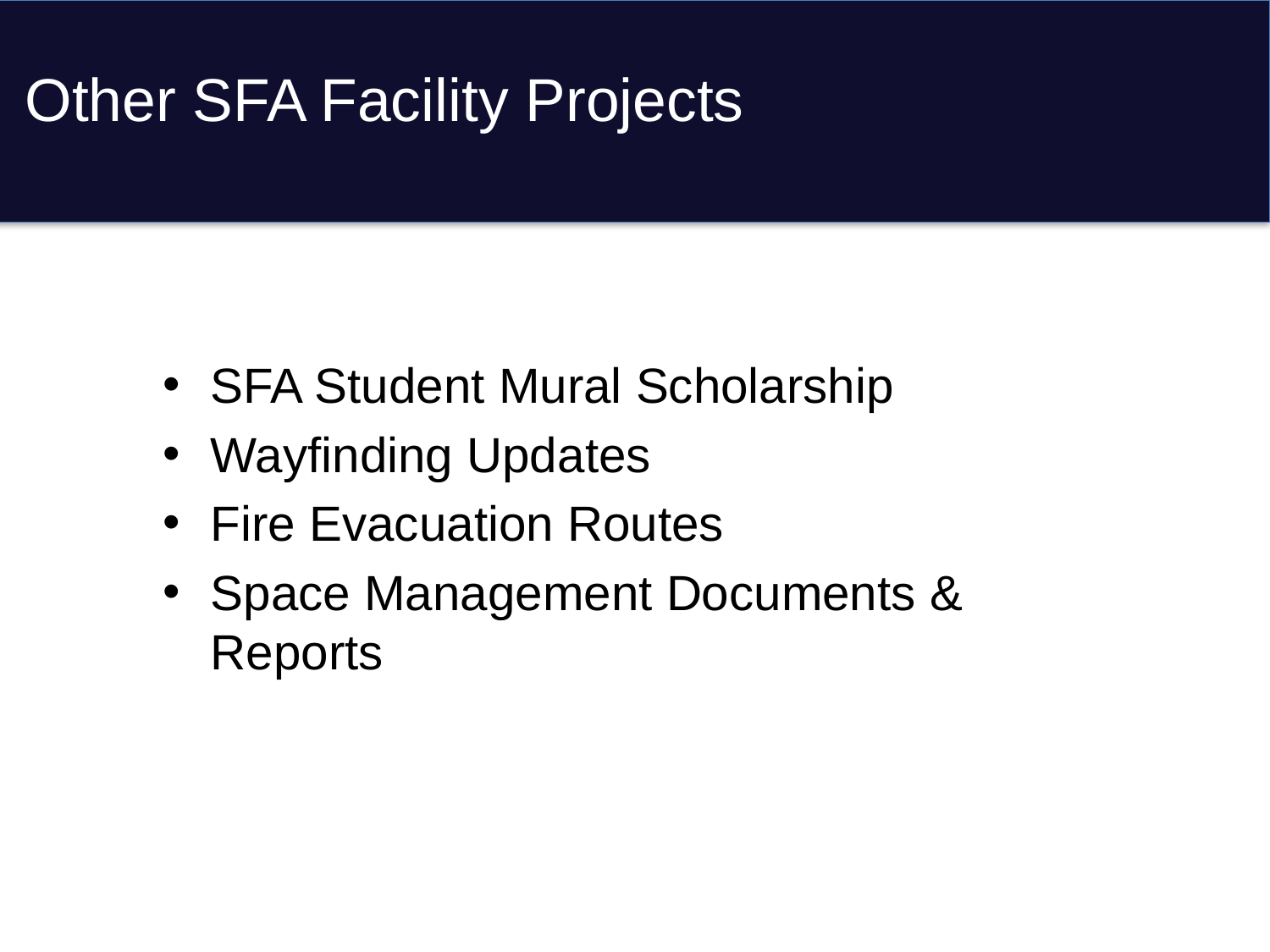

Other SFA Facility Projects
SFA Student Mural Scholarship
Wayfinding Updates
Fire Evacuation Routes
Space Management Documents & Reports